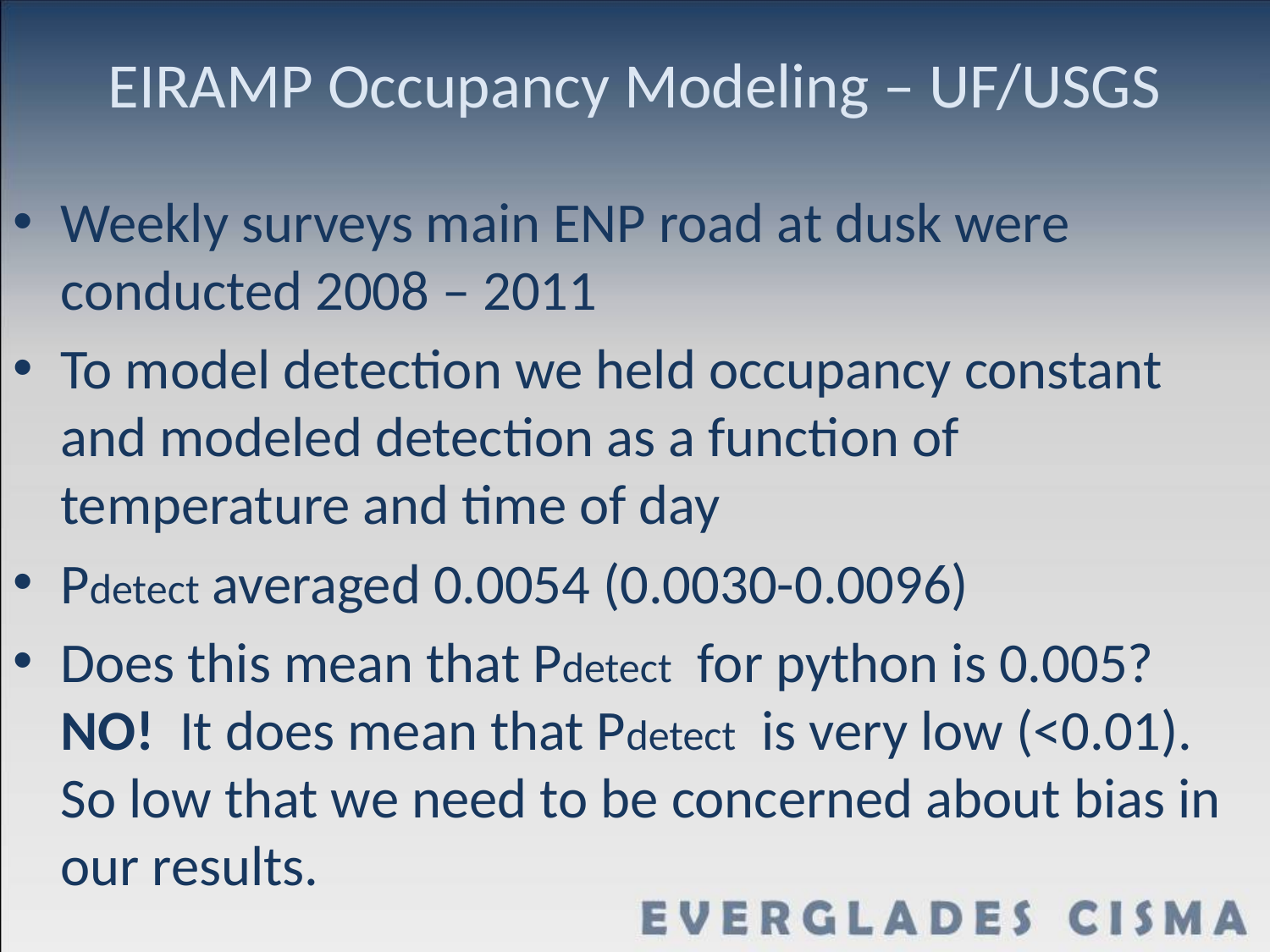

# EIRAMP Occupancy Modeling – UF/USGS
Weekly surveys main ENP road at dusk were conducted 2008 – 2011
To model detection we held occupancy constant and modeled detection as a function of temperature and time of day
Pdetect averaged 0.0054 (0.0030-0.0096)
Does this mean that Pdetect  for python is 0.005? NO!  It does mean that Pdetect  is very low (<0.01).  So low that we need to be concerned about bias in our results.